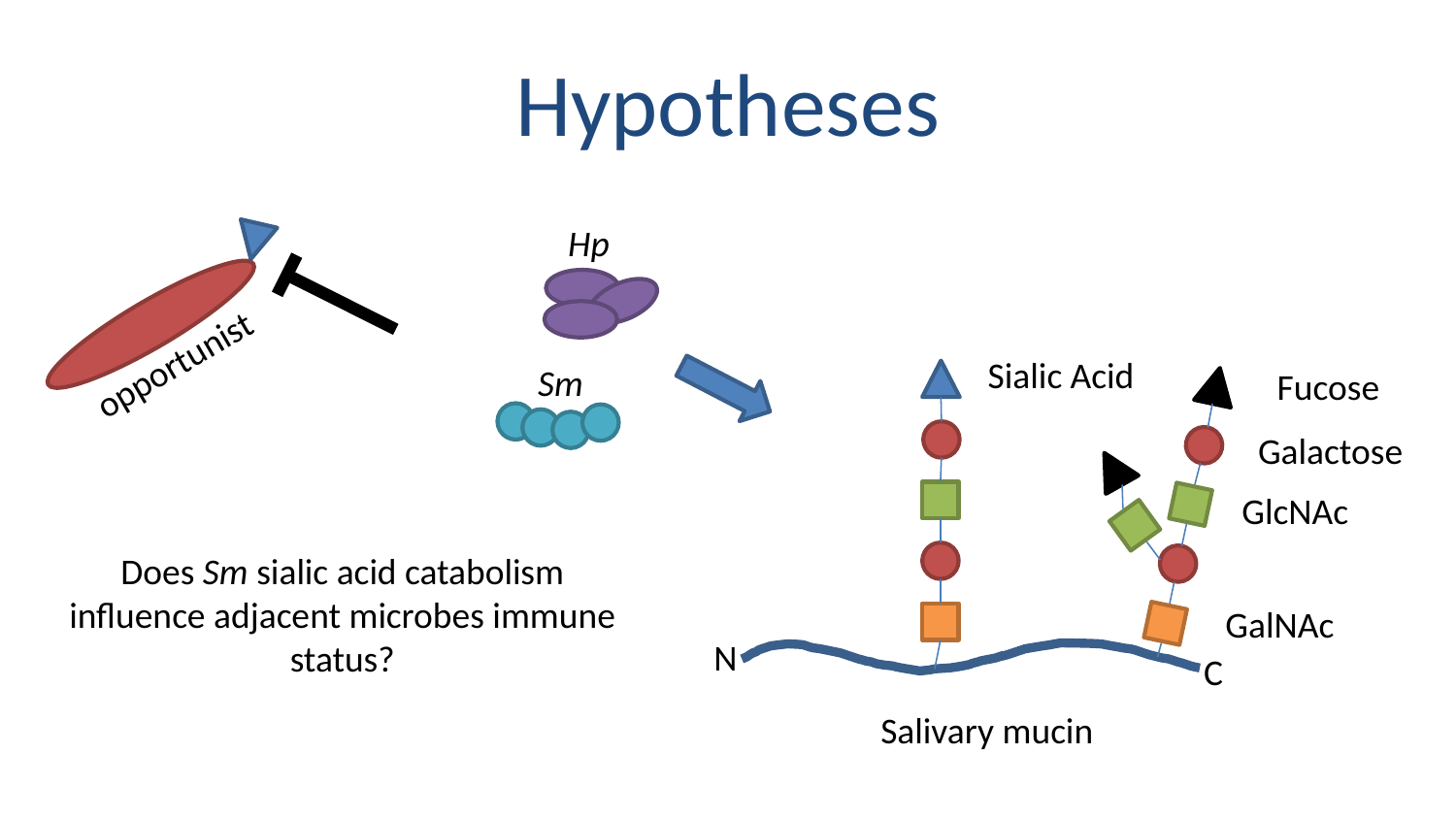

# Hypotheses
Hp

opportunist

Sialic Acid
Sm

Fucose

Galactose

GlcNAc

Does Sm sialic acid catabolism influence adjacent microbes immune status?

GalNAc

N
C

Salivary mucin